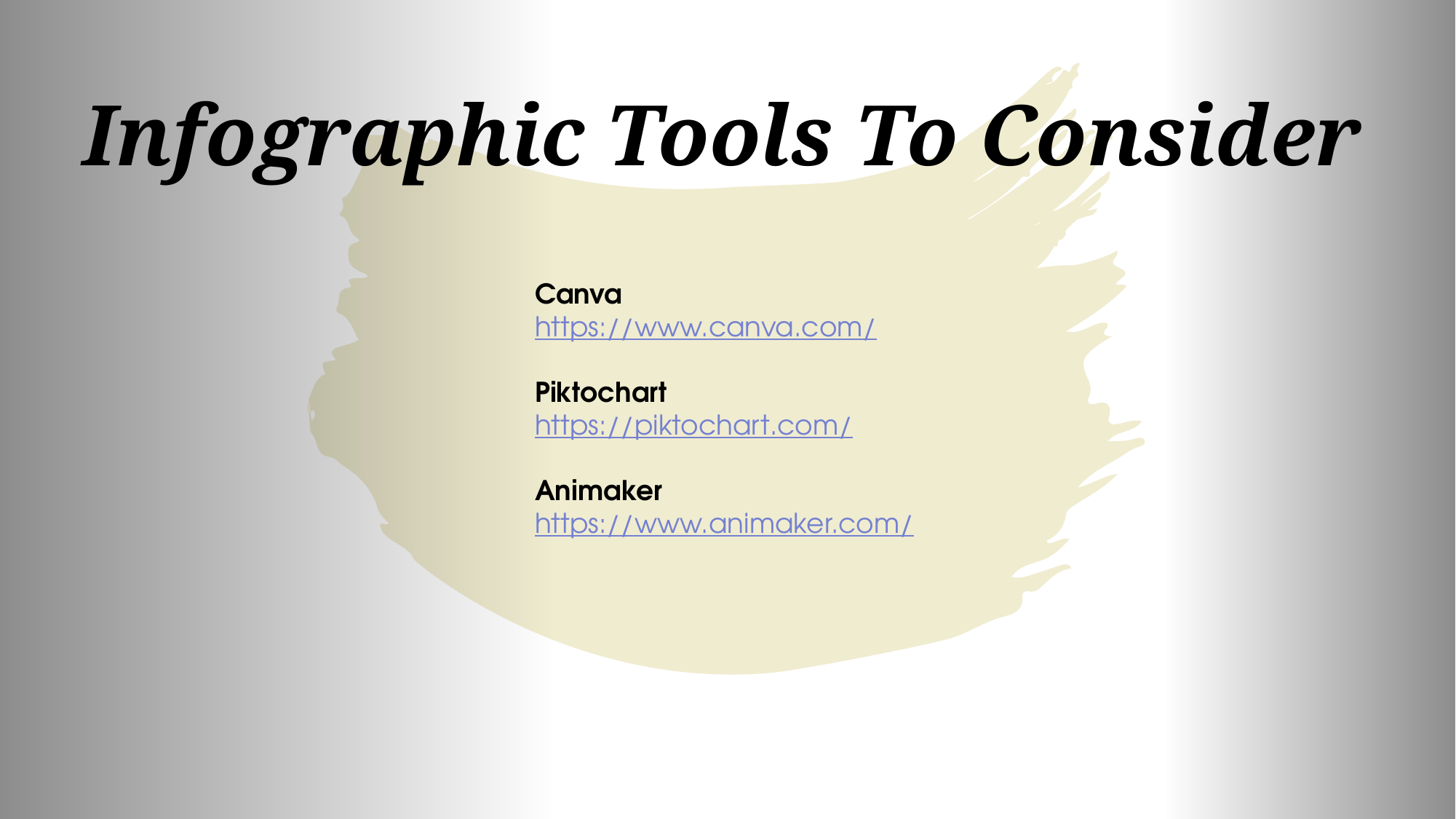

Infographic Tools To Consider

Canva
https://www.canva.com/

Piktochart
https://piktochart.com/

Animaker
https://www.animaker.com/